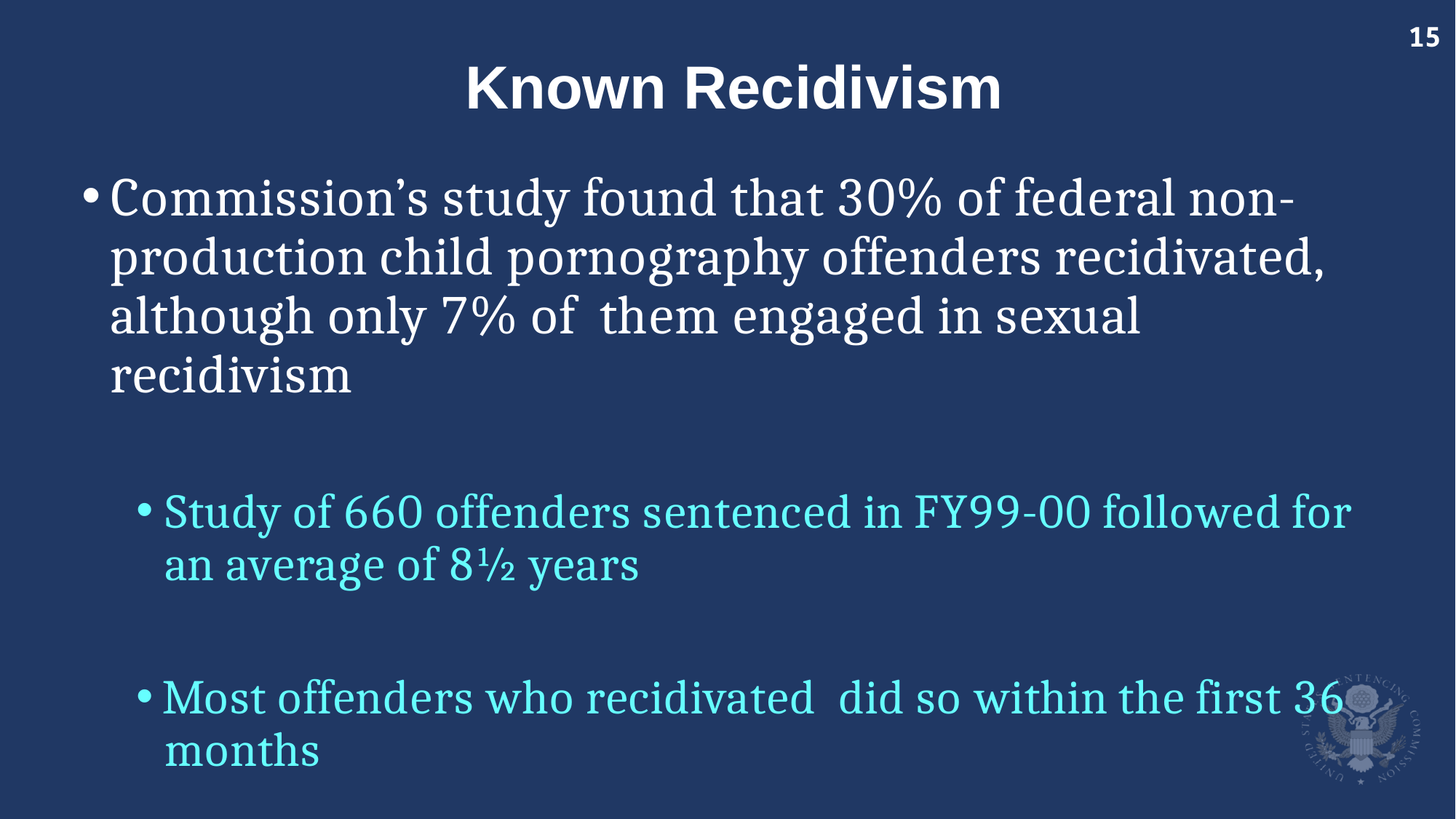

# Known Recidivism
Commission’s study found that 30% of federal non-production child pornography offenders recidivated, although only 7% of  them engaged in sexual recidivism

Study of 660 offenders sentenced in FY99-00 followed for an average of 8½ years

Most offenders who recidivated  did so within the first 36 months